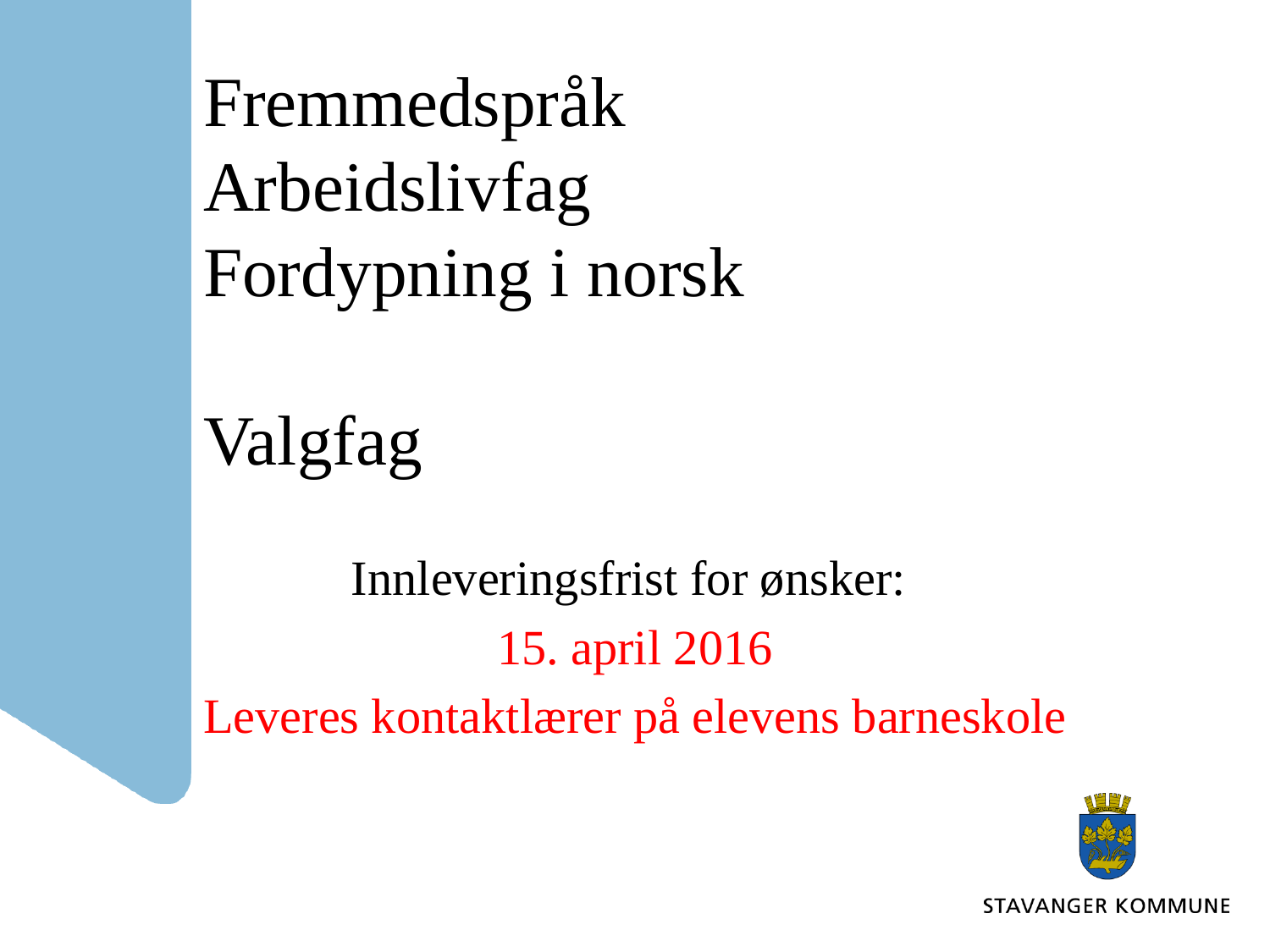

# Fremmedspråk Arbeidslivfag Fordypning i norsk Valgfag
Innleveringsfrist for ønsker:
15. april 2016
Leveres kontaktlærer på elevens barneskole